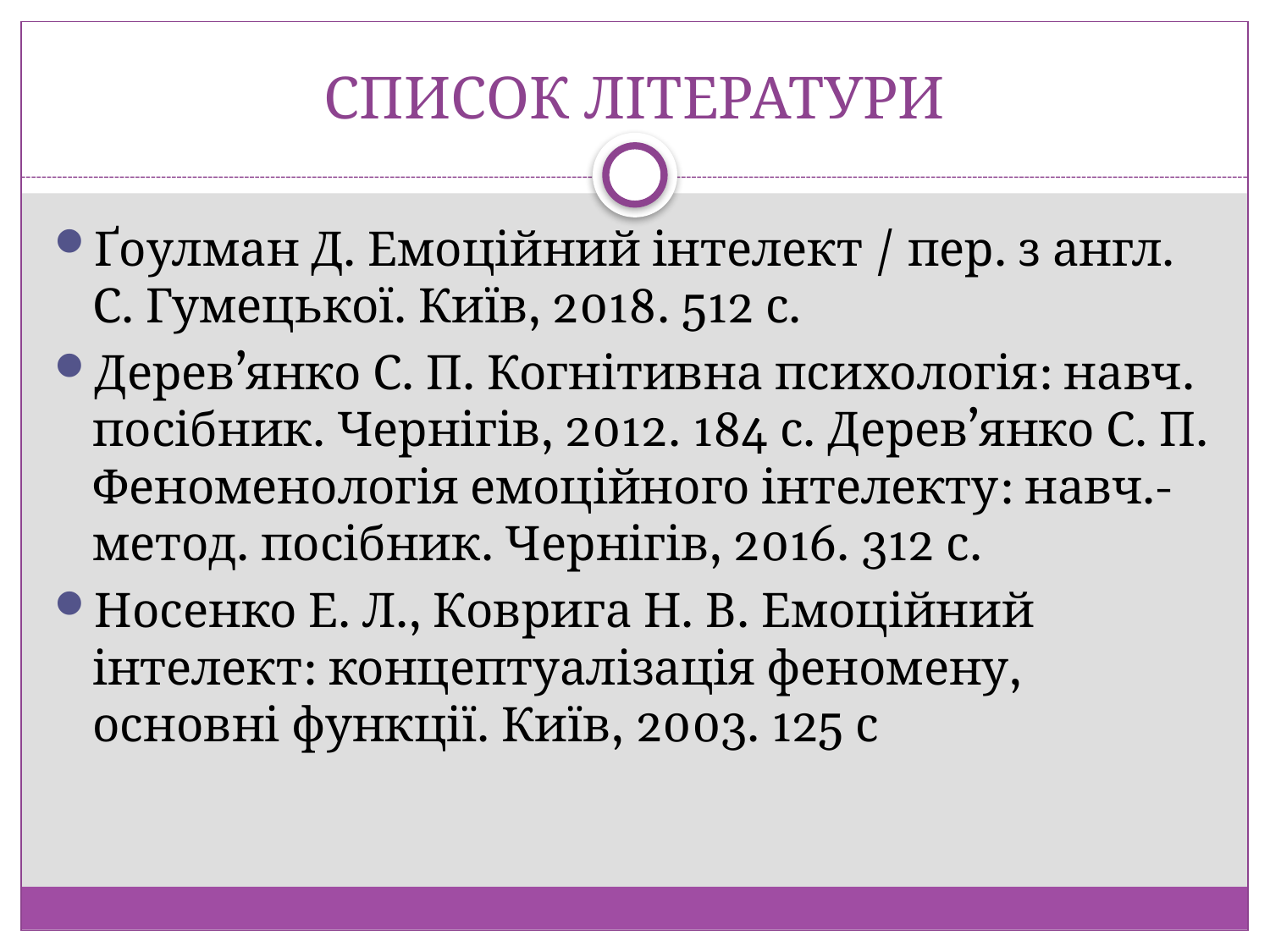

# СПИСОК ЛІТЕРАТУРИ
Ґоулман Д. Емоційний інтелект / пер. з англ. С. Гумецької. Київ, 2018. 512 с.
Дерев’янко С. П. Когнітивна психологія: навч. посібник. Чернігів, 2012. 184 с. Дерев’янко С. П. Феноменологія емоційного інтелекту: навч.- метод. посібник. Чернігів, 2016. 312 с.
Носенко Е. Л., Коврига Н. В. Емоційний інтелект: концептуалізація феномену, основні функції. Київ, 2003. 125 с